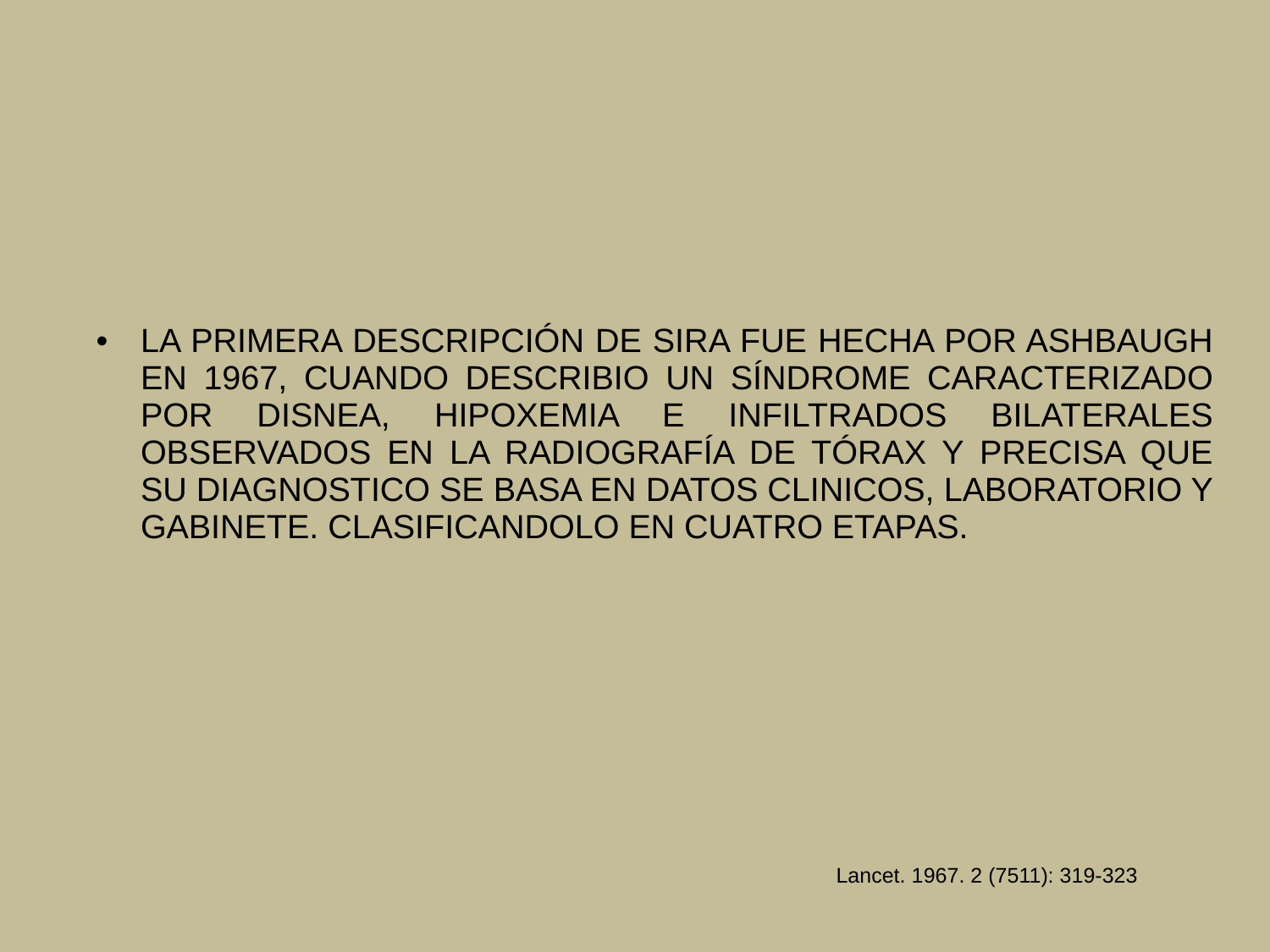

LA PRIMERA DESCRIPCIÓN DE SIRA FUE HECHA POR ASHBAUGH EN 1967, CUANDO DESCRIBIO UN SÍNDROME CARACTERIZADO POR DISNEA, HIPOXEMIA E INFILTRADOS BILATERALES OBSERVADOS EN LA RADIOGRAFÍA DE TÓRAX Y PRECISA QUE SU DIAGNOSTICO SE BASA EN DATOS CLINICOS, LABORATORIO Y GABINETE. CLASIFICANDOLO EN CUATRO ETAPAS.
Lancet. 1967. 2 (7511): 319-323